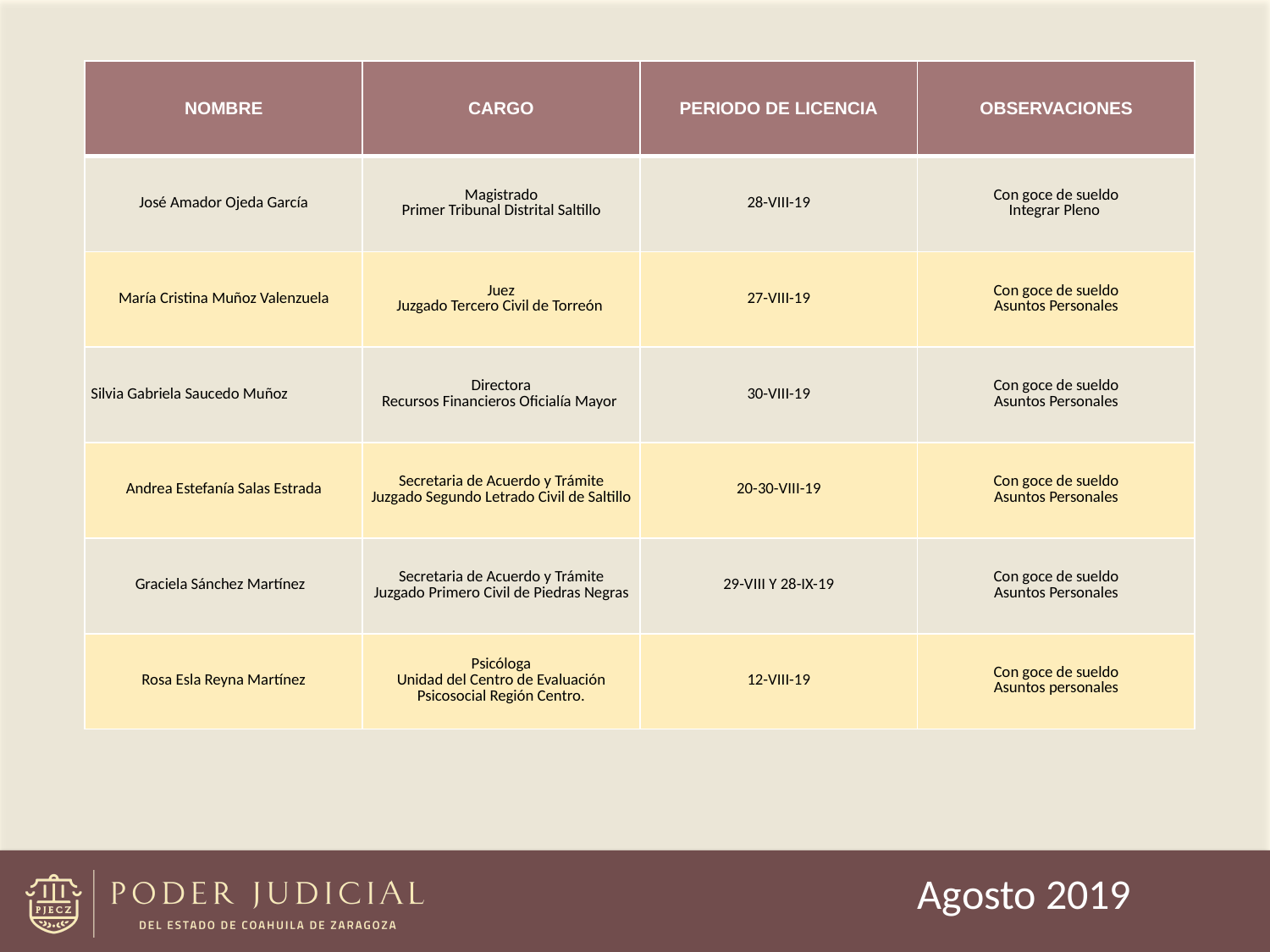

| NOMBRE | CARGO | PERIODO DE LICENCIA | OBSERVACIONES |
| --- | --- | --- | --- |
| José Amador Ojeda García | Magistrado Primer Tribunal Distrital Saltillo | 28-VIII-19 | Con goce de sueldo Integrar Pleno |
| María Cristina Muñoz Valenzuela | Juez Juzgado Tercero Civil de Torreón | 27-VIII-19 | Con goce de sueldo Asuntos Personales |
| Silvia Gabriela Saucedo Muñoz | Directora Recursos Financieros Oficialía Mayor | 30-VIII-19 | Con goce de sueldo Asuntos Personales |
| Andrea Estefanía Salas Estrada | Secretaria de Acuerdo y Trámite Juzgado Segundo Letrado Civil de Saltillo | 20-30-VIII-19 | Con goce de sueldo Asuntos Personales |
| Graciela Sánchez Martínez | Secretaria de Acuerdo y Trámite Juzgado Primero Civil de Piedras Negras | 29-VIII Y 28-IX-19 | Con goce de sueldo Asuntos Personales |
| Rosa Esla Reyna Martínez | Psicóloga Unidad del Centro de Evaluación Psicosocial Región Centro. | 12-VIII-19 | Con goce de sueldo Asuntos personales |
Agosto 2019